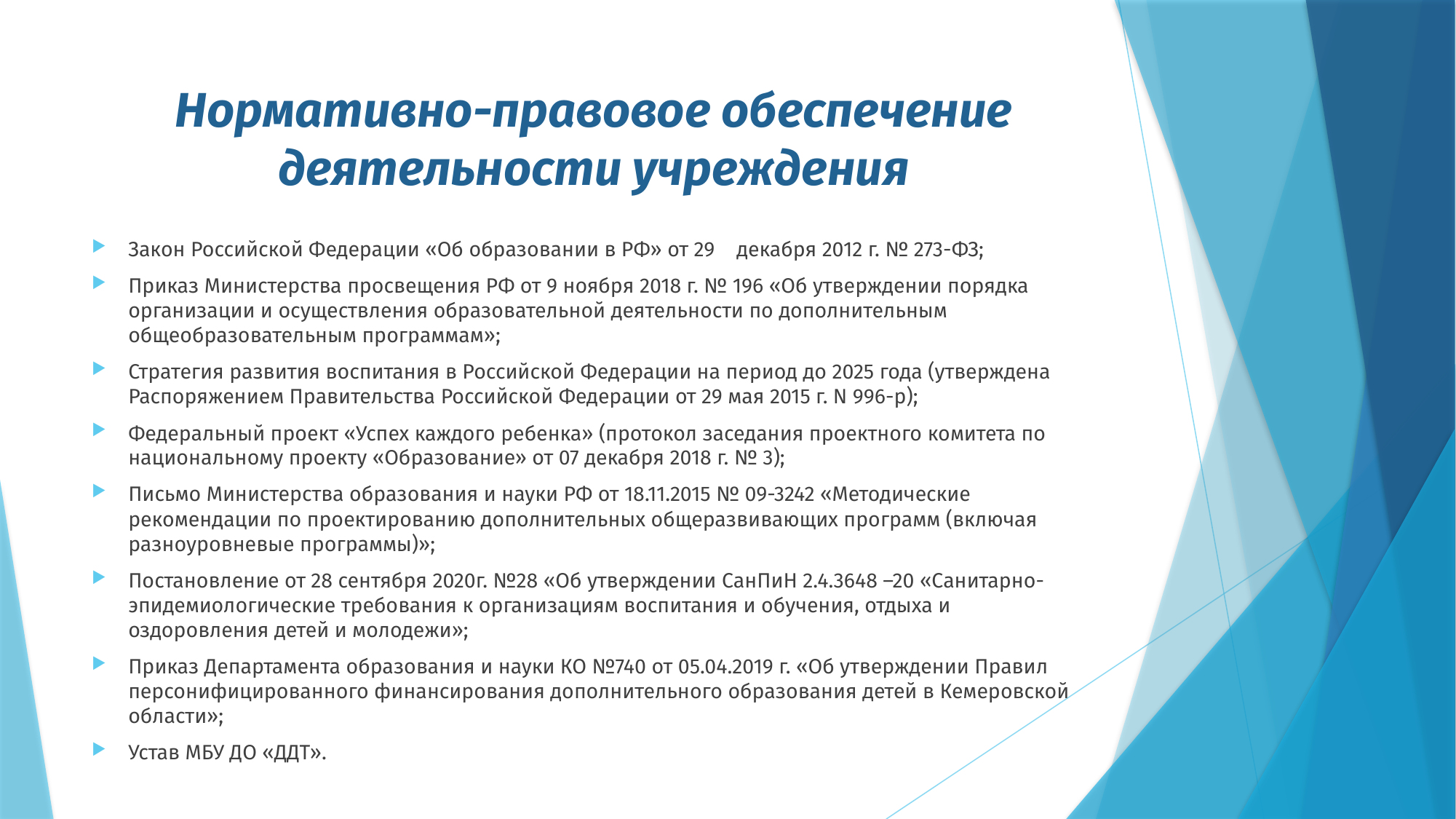

# Нормативно-правовое обеспечение деятельности учреждения
Закон Российской Федерации «Об образовании в РФ» от 29    декабря 2012 г. № 273-ФЗ;
Приказ Министерства просвещения РФ от 9 ноября 2018 г. № 196 «Об утверждении порядка организации и осуществления образовательной деятельности по дополнительным общеобразовательным программам»;
Стратегия развития воспитания в Российской Федерации на период до 2025 года (утверждена Распоряжением Правительства Российской Федерации от 29 мая 2015 г. N 996-р);
Федеральный проект «Успех каждого ребенка» (протокол заседания проектного комитета по национальному проекту «Образование» от 07 декабря 2018 г. № 3);
Письмо Министерства образования и науки РФ от 18.11.2015 № 09-3242 «Методические рекомендации по проектированию дополнительных общеразвивающих программ (включая разноуровневые программы)»;
Постановление от 28 сентября 2020г. №28 «Об утверждении СанПиН 2.4.3648 –20 «Санитарно-эпидемиологические требования к организациям воспитания и обучения, отдыха и оздоровления детей и молодежи»;
Приказ Департамента образования и науки КО №740 от 05.04.2019 г. «Об утверждении Правил персонифицированного финансирования дополнительного образования детей в Кемеровской области»;
Устав МБУ ДО «ДДТ».